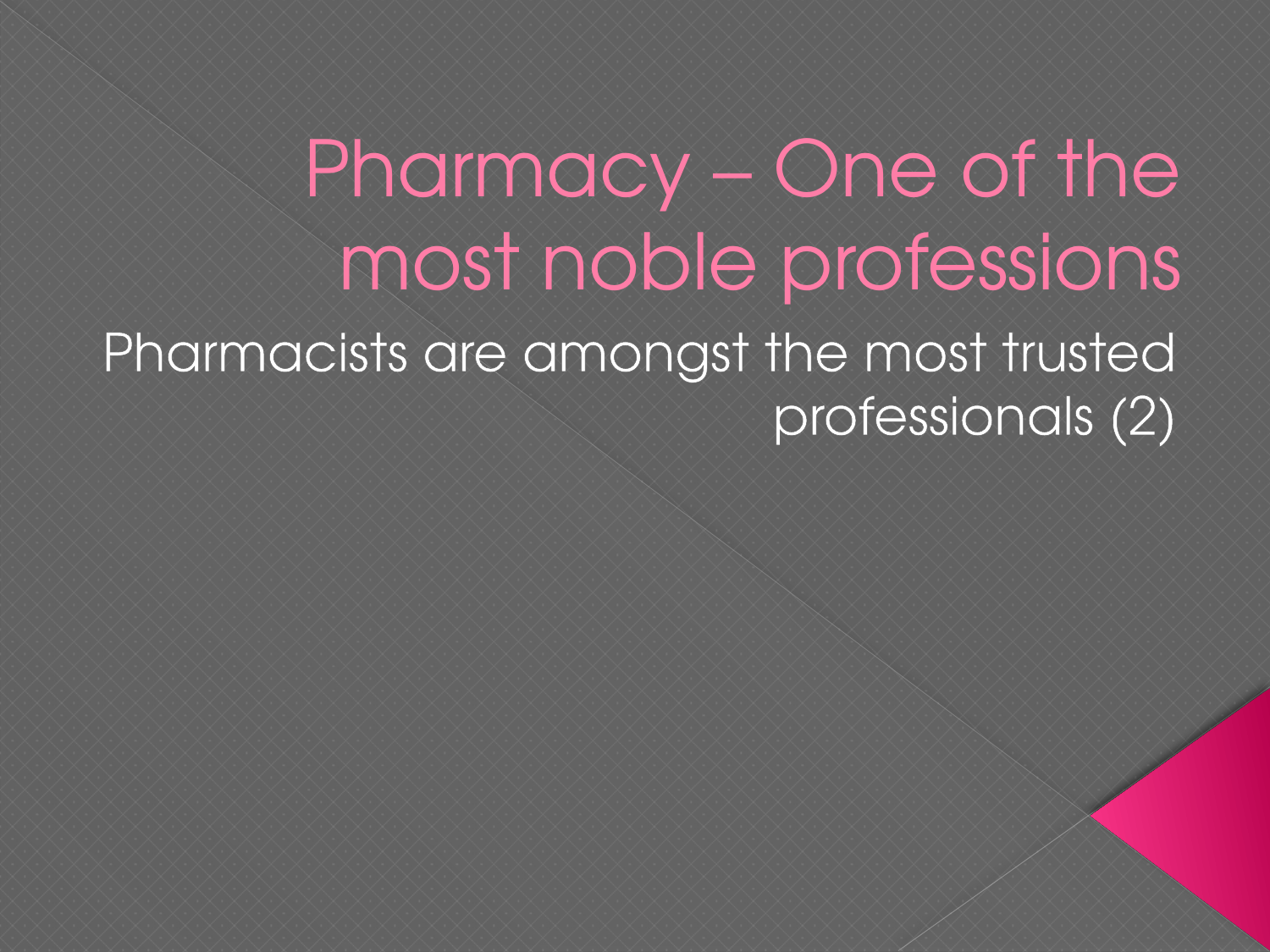

# Pharmacy – One of the most noble professions
Pharmacists are amongst the most trusted professionals (2)